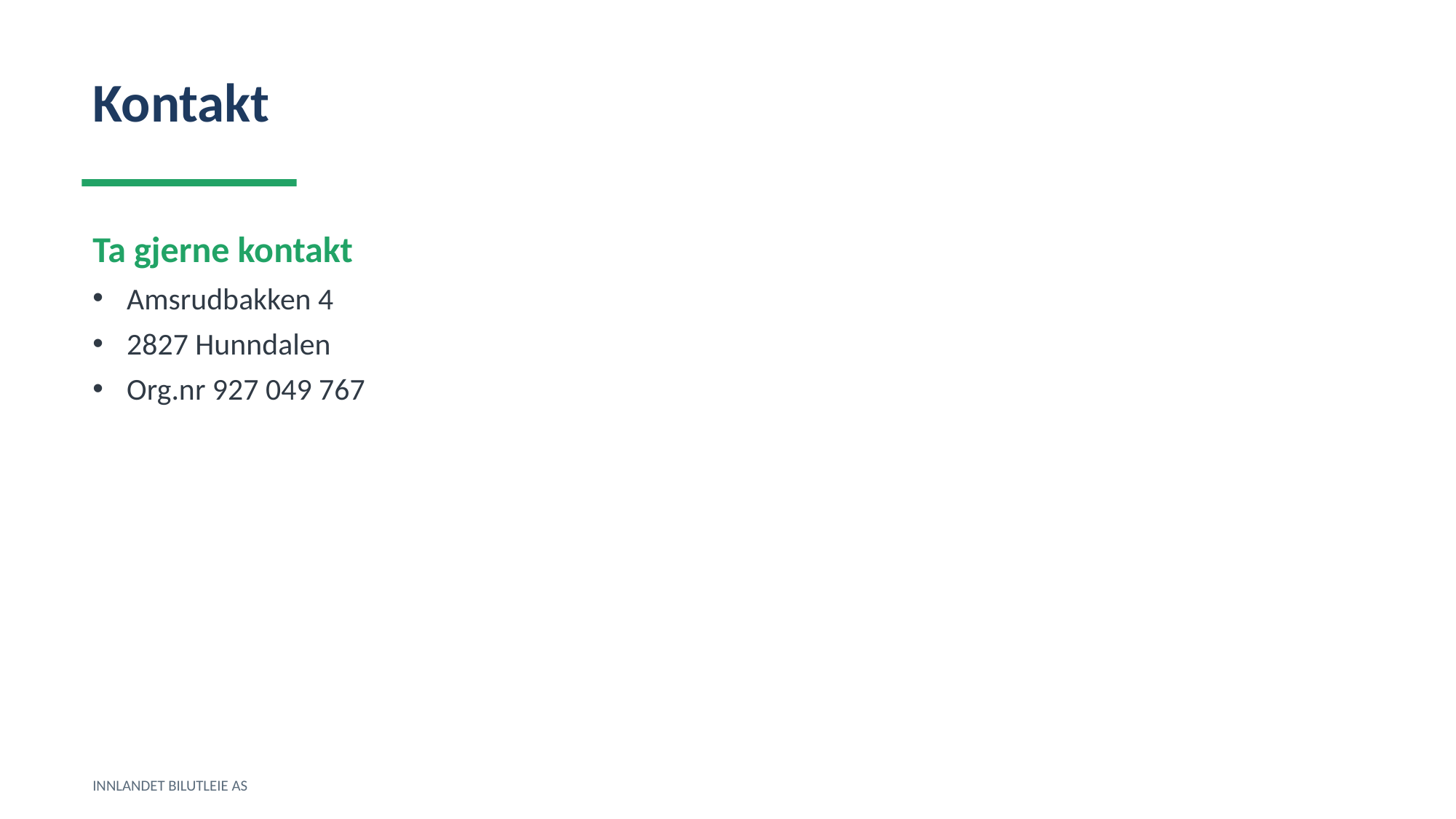

Kontakt

Ta gjerne kontakt
Amsrudbakken 4
2827 Hunndalen
Org.nr 927 049 767
INNLANDET BILUTLEIE AS